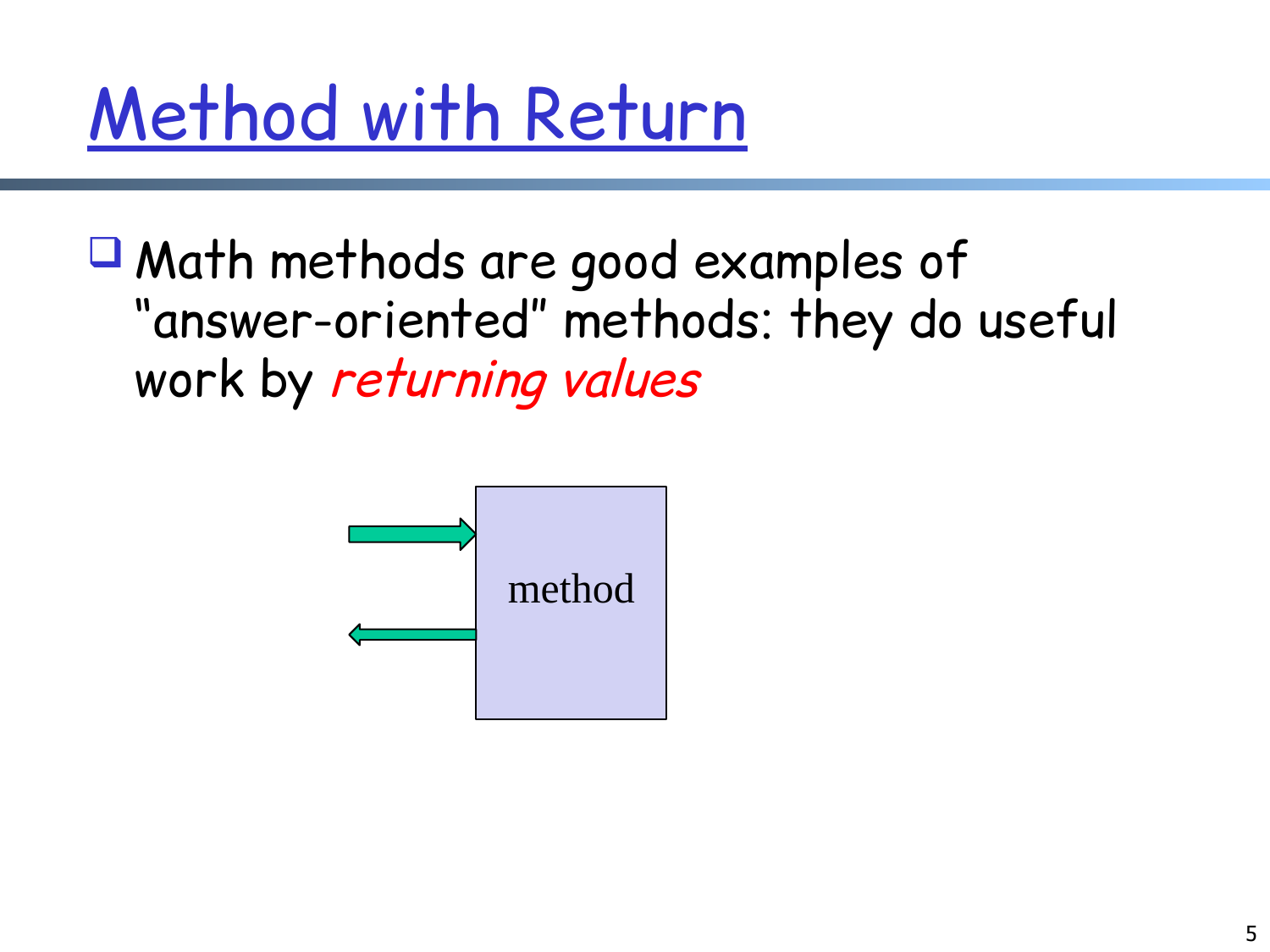

# Method with Return
Math methods are good examples of “answer-oriented” methods: they do useful work by returning values
method

5